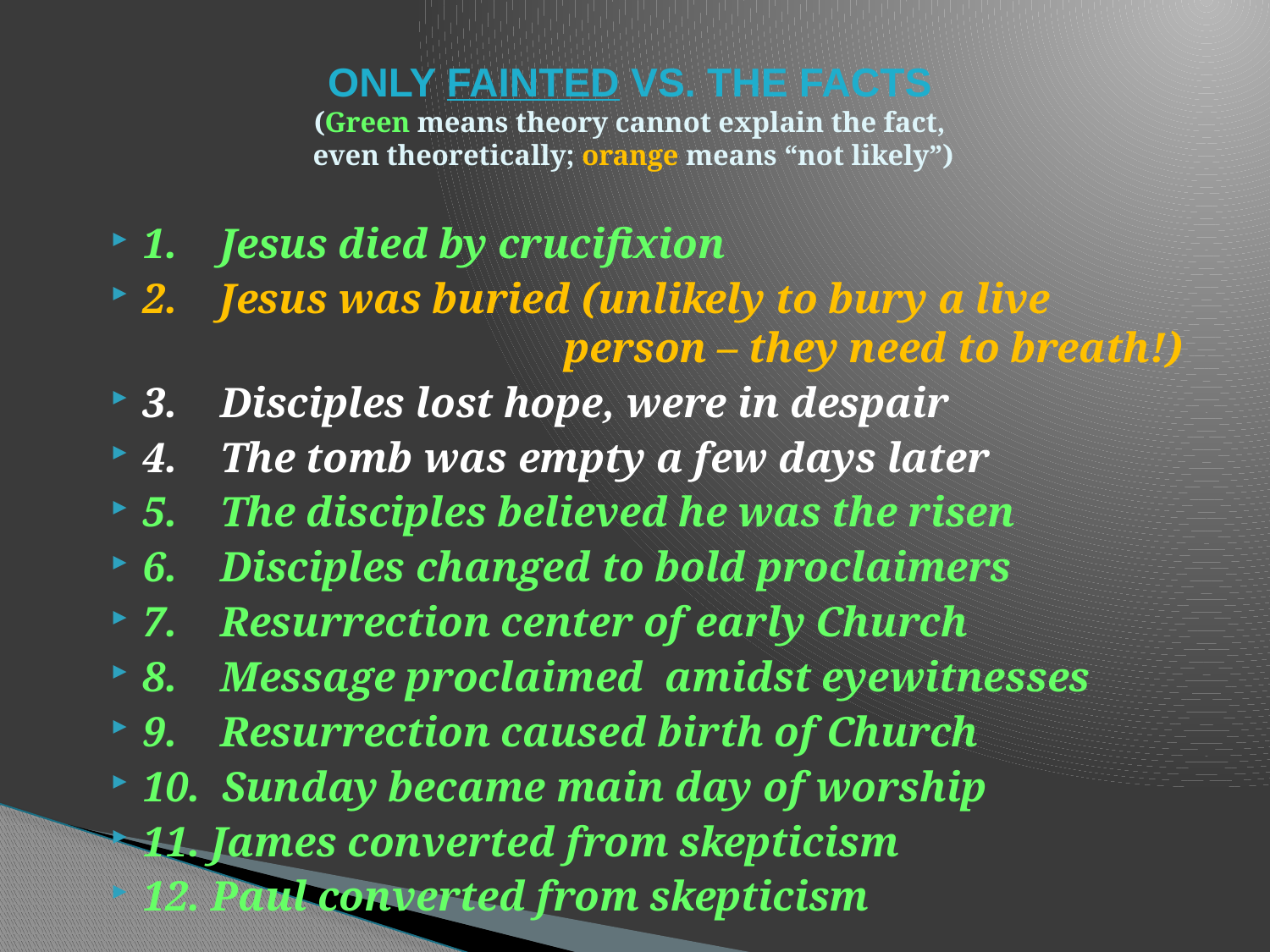

# ONLY FAINTED VS. THE FACTS (Green means theory cannot explain the fact, even theoretically; orange means “not likely”)
1.    Jesus died by crucifixion
2.    Jesus was buried (unlikely to bury a live                                                	person – they need to breath!)
3.    Disciples lost hope, were in despair
4.    The tomb was empty a few days later
5.    The disciples believed he was the risen
6.    Disciples changed to bold proclaimers
7.    Resurrection center of early Church
8.    Message proclaimed  amidst eyewitnesses
9.    Resurrection caused birth of Church
10.  Sunday became main day of worship
11. James converted from skepticism
12. Paul converted from skepticism